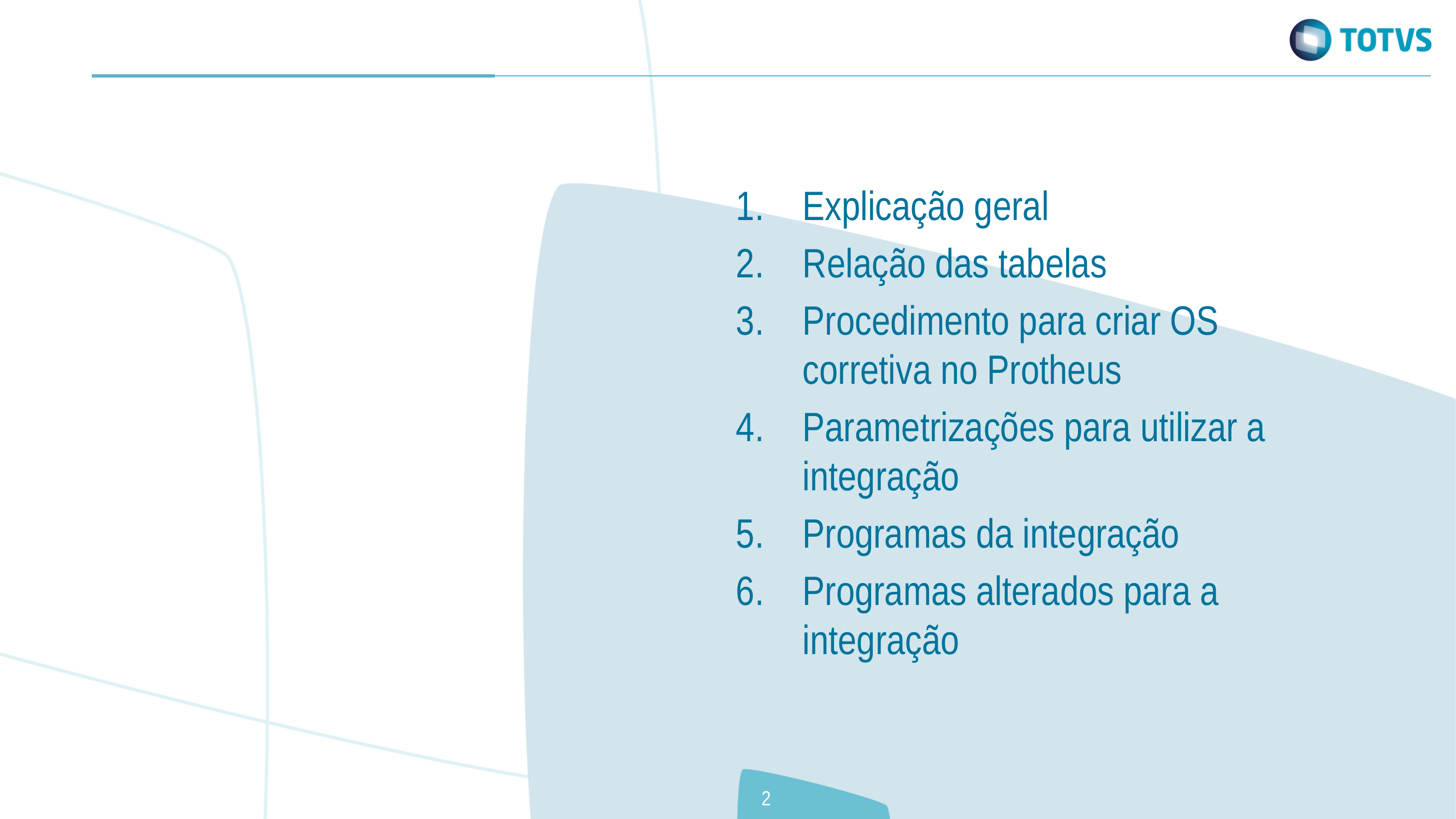

Explicação geral
Relação das tabelas
Procedimento para criar OS corretiva no Protheus
Parametrizações para utilizar a integração
Programas da integração
Programas alterados para a integração